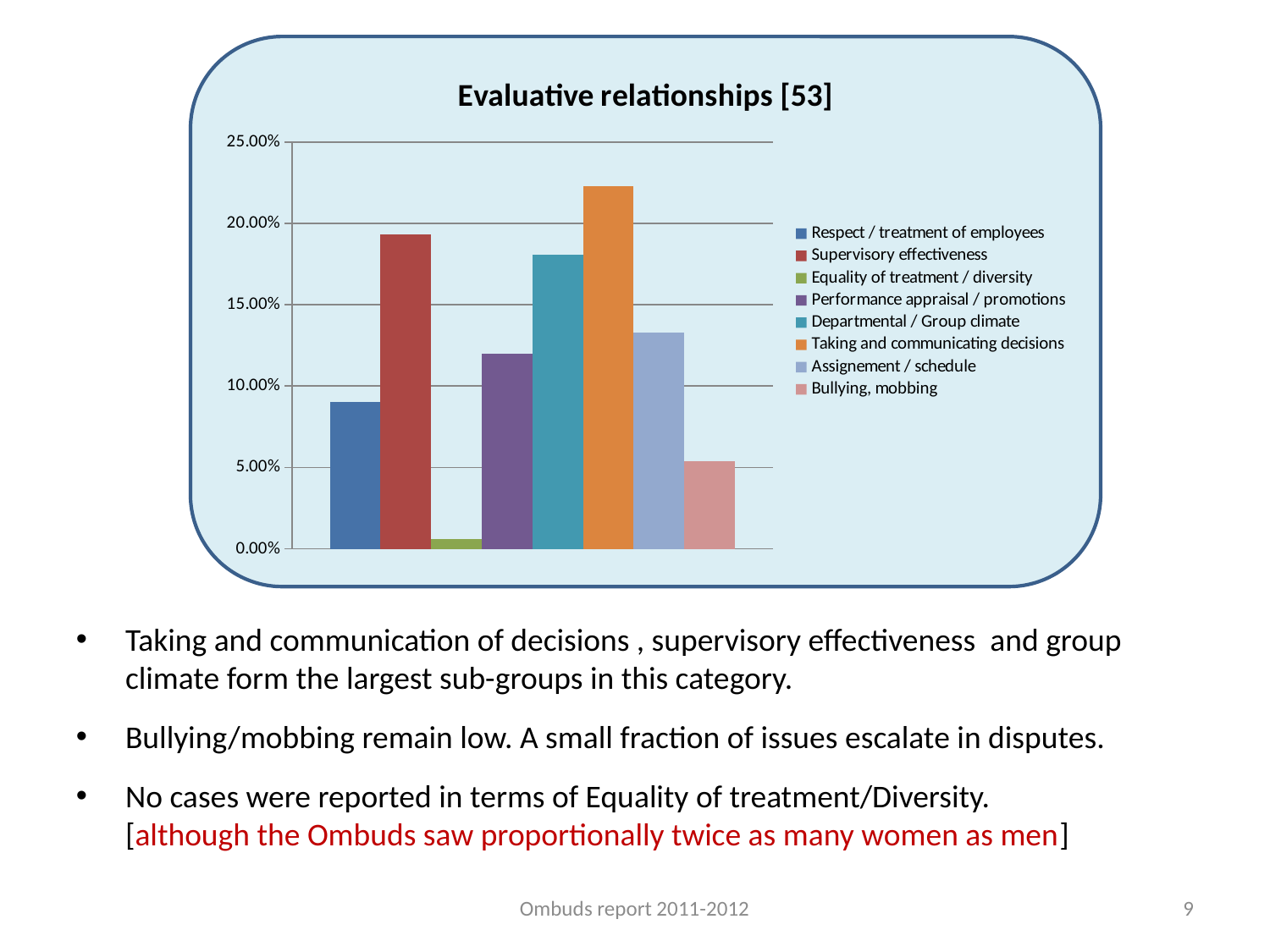

### Chart: Evaluative relationships [53]

| Category | Respect / treatment of employees | Supervisory effectiveness | Equality of treatment / diversity | Performance appraisal / promotions | Departmental / Group climate | Taking and communicating decisions | Assignement / schedule | Bullying, mobbing |
|---|---|---|---|---|---|---|---|---|
Taking and communication of decisions , supervisory effectiveness  and group climate form the largest sub-groups in this category.
Bullying/mobbing remain low. A small fraction of issues escalate in disputes.
No cases were reported in terms of Equality of treatment/Diversity.            [although the Ombuds saw proportionally twice as many women as men]

Ombuds report 2011-2012
9